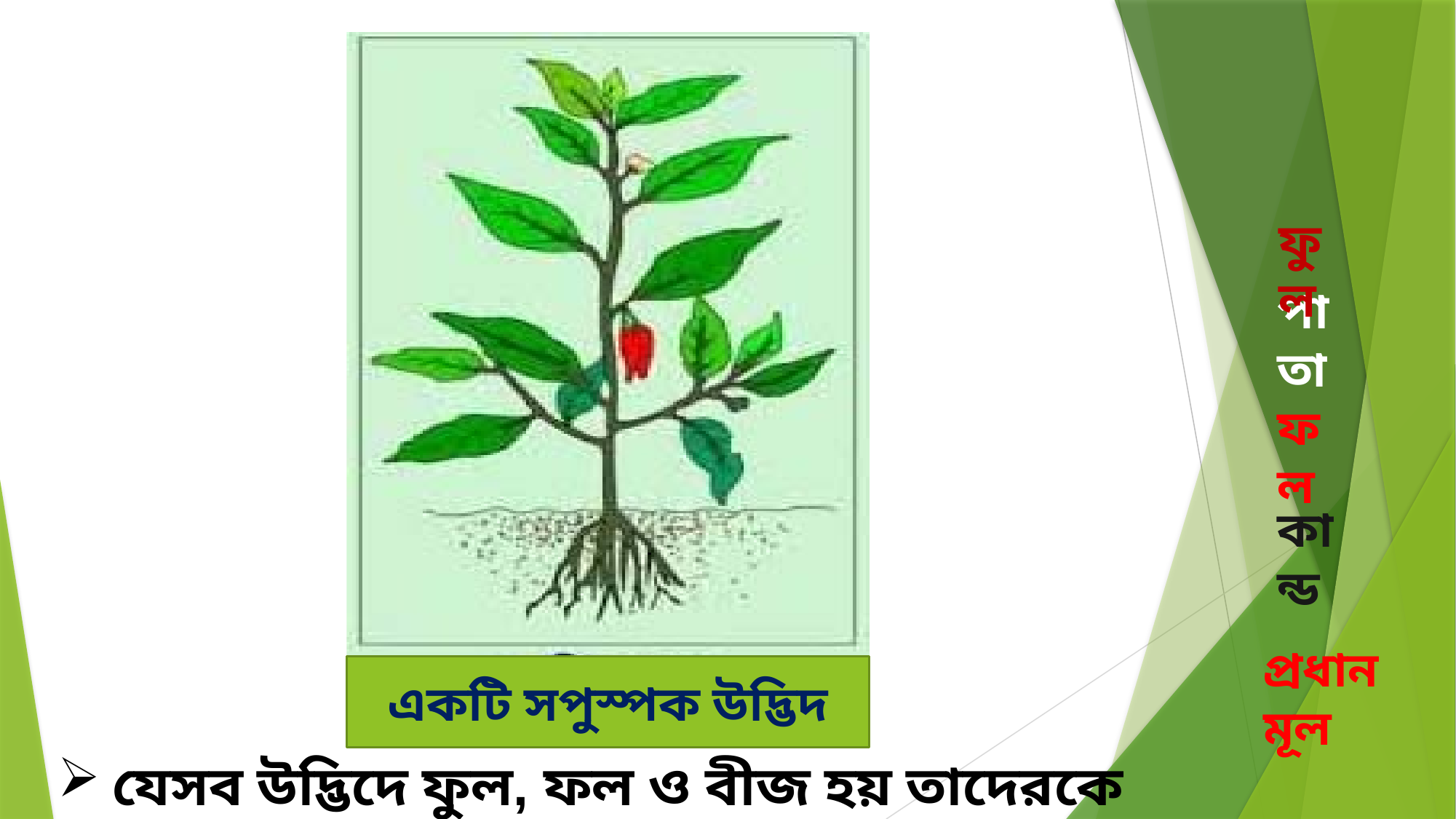

ফুল
পাতা
ফল
কান্ড
প্রধান মূল
একটি সপুস্পক উদ্ভিদ
যেসব উদ্ভিদে ফুল, ফল ও বীজ হয় তাদেরকে সপুষ্পক উদ্ভিদ বলে।